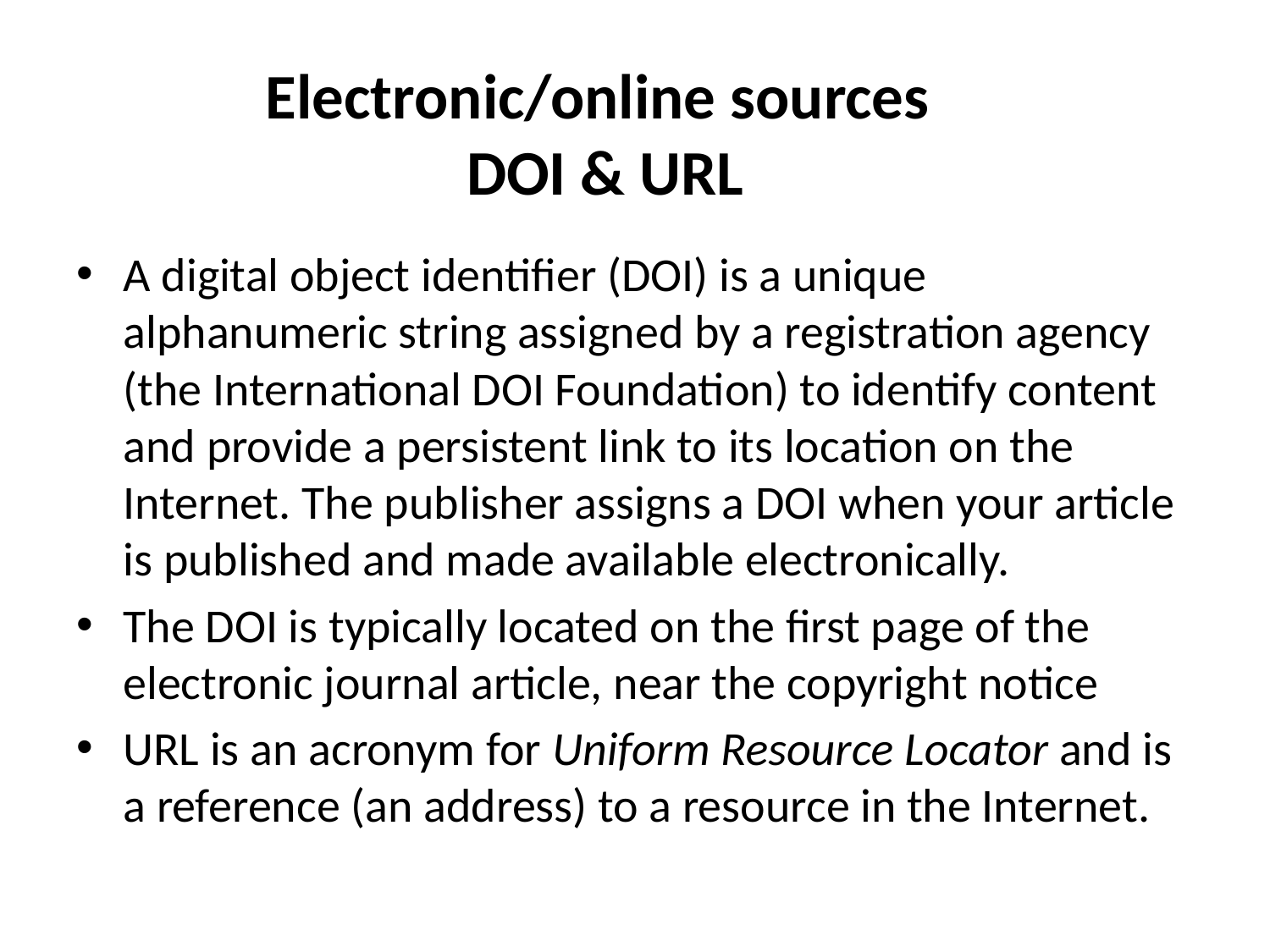

Electronic/online sources
DOI & URL
A digital object identifier (DOI) is a unique alphanumeric string assigned by a registration agency (the International DOI Foundation) to identify content and provide a persistent link to its location on the Internet. The publisher assigns a DOI when your article is published and made available electronically.
The DOI is typically located on the first page of the electronic journal article, near the copyright notice
URL is an acronym for Uniform Resource Locator and is a reference (an address) to a resource in the Internet.